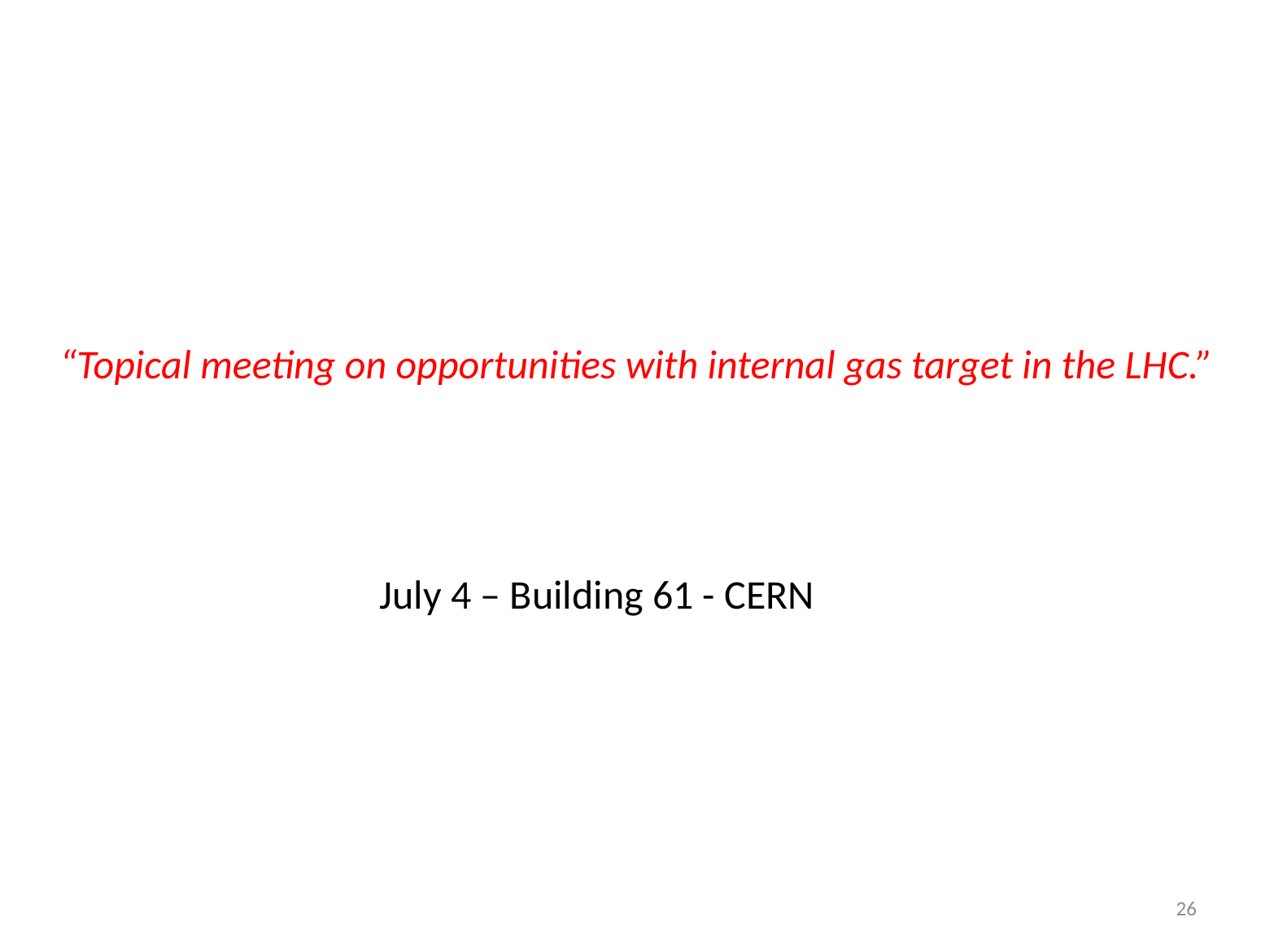

“Topical meeting on opportunities with internal gas target in the LHC.”
July 4 – Building 61 - CERN
26